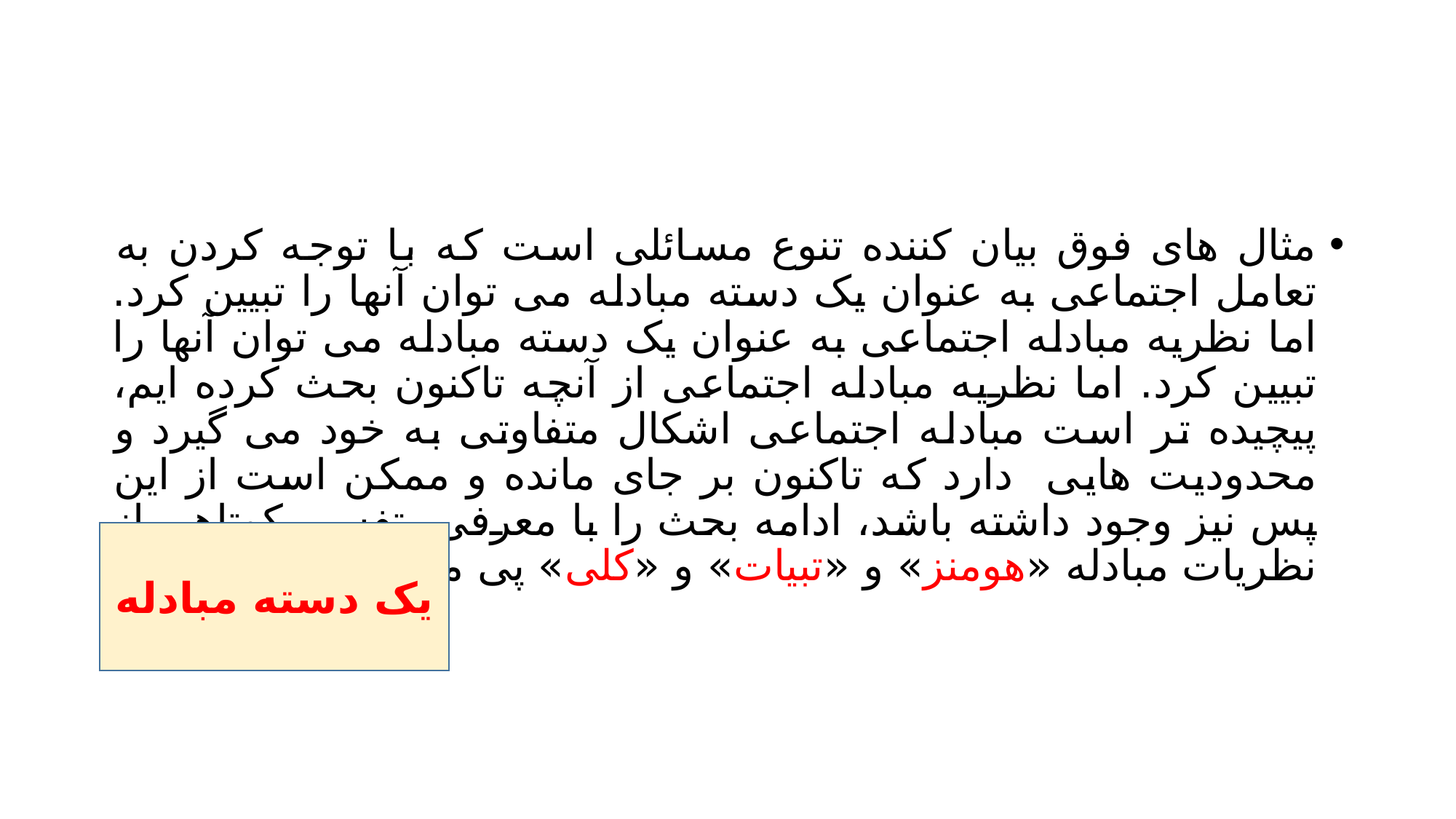

#
مثال های فوق بیان کننده تنوع مسائلی است که با توجه کردن به تعامل اجتماعی به عنوان یک دسته مبادله می توان آنها را تبیین کرد. اما نظریه مبادله اجتماعی به عنوان یک دسته مبادله می توان آنها را تبیین کرد. اما نظریه مبادله اجتماعی از آنچه تاکنون بحث کرده ایم، پیچیده تر است مبادله اجتماعی اشکال متفاوتی به خود می گیرد و محدودیت هایی  دارد که تاکنون بر جای مانده و ممکن است از این پس نیز وجود داشته باشد، ادامه بحث را با معرفی  تفسیر کوتاهی از نظریات مبادله «هومنز» و «تبیات» و «کلی» پی می گیریم.
یک دسته مبادله